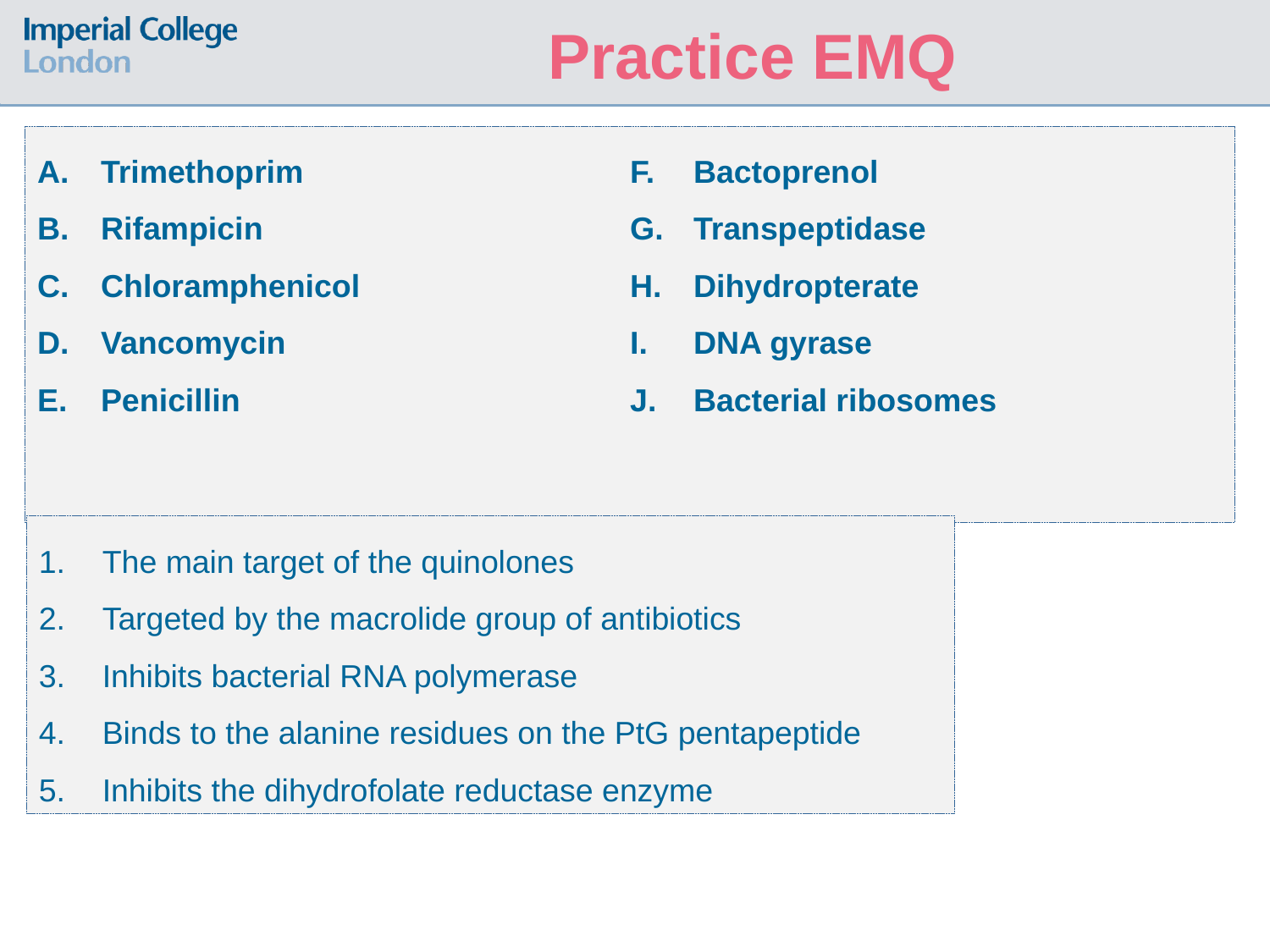

Practice EMQ
Trimethoprim
Rifampicin
Chloramphenicol
Vancomycin
Penicillin

Bactoprenol
Transpeptidase
Dihydropterate
DNA gyrase
Bacterial ribosomes
The main target of the quinolones
Targeted by the macrolide group of antibiotics
Inhibits bacterial RNA polymerase
Binds to the alanine residues on the PtG pentapeptide
Inhibits the dihydrofolate reductase enzyme